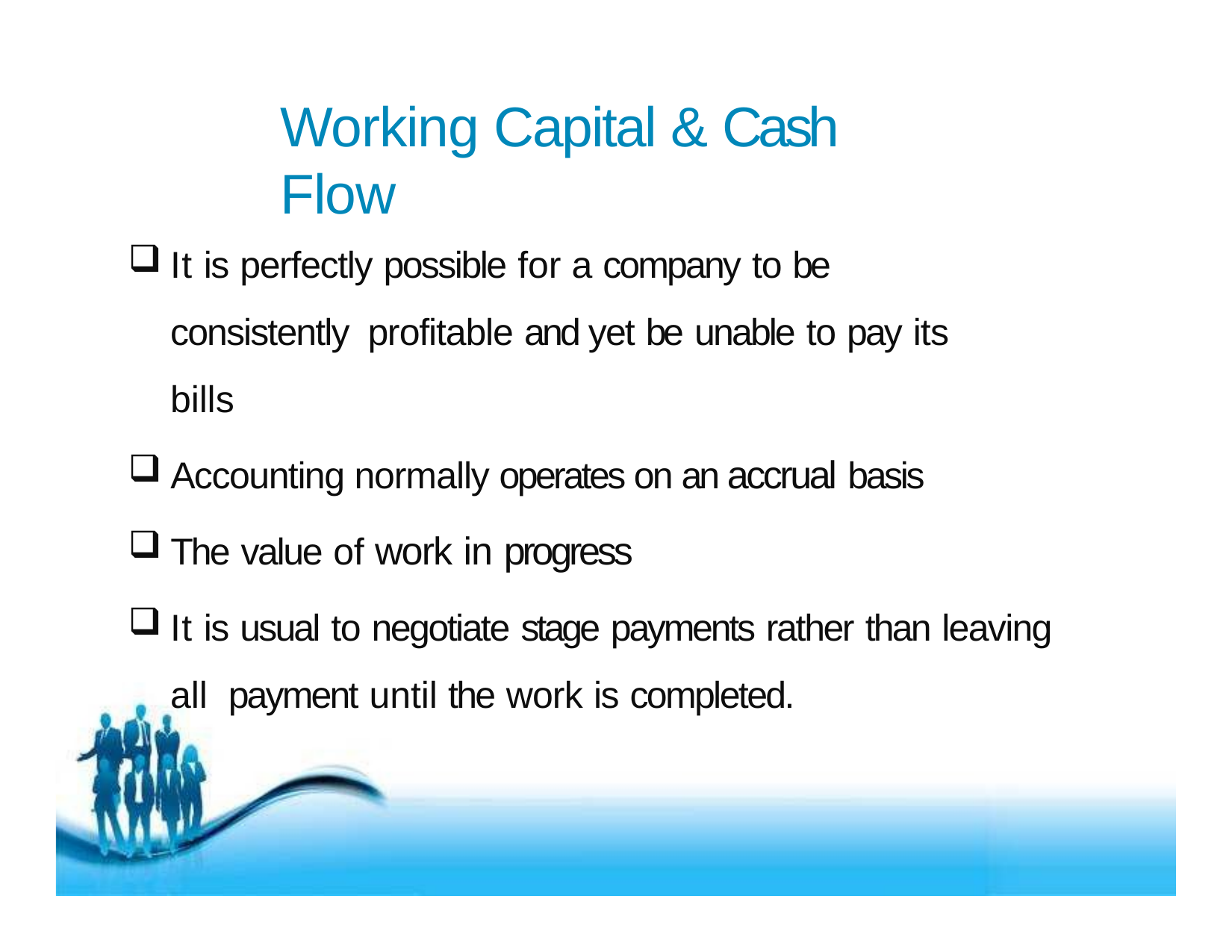

# Working Capital & Cash Flow
It is perfectly possible for a company to be consistently  profitable and yet be unable to pay its bills
Accounting normally operates on an accrual basis
The value of work in progress
It is usual to negotiate stage payments rather than leaving all  payment until the work is completed.
Free Powerpoint Templates